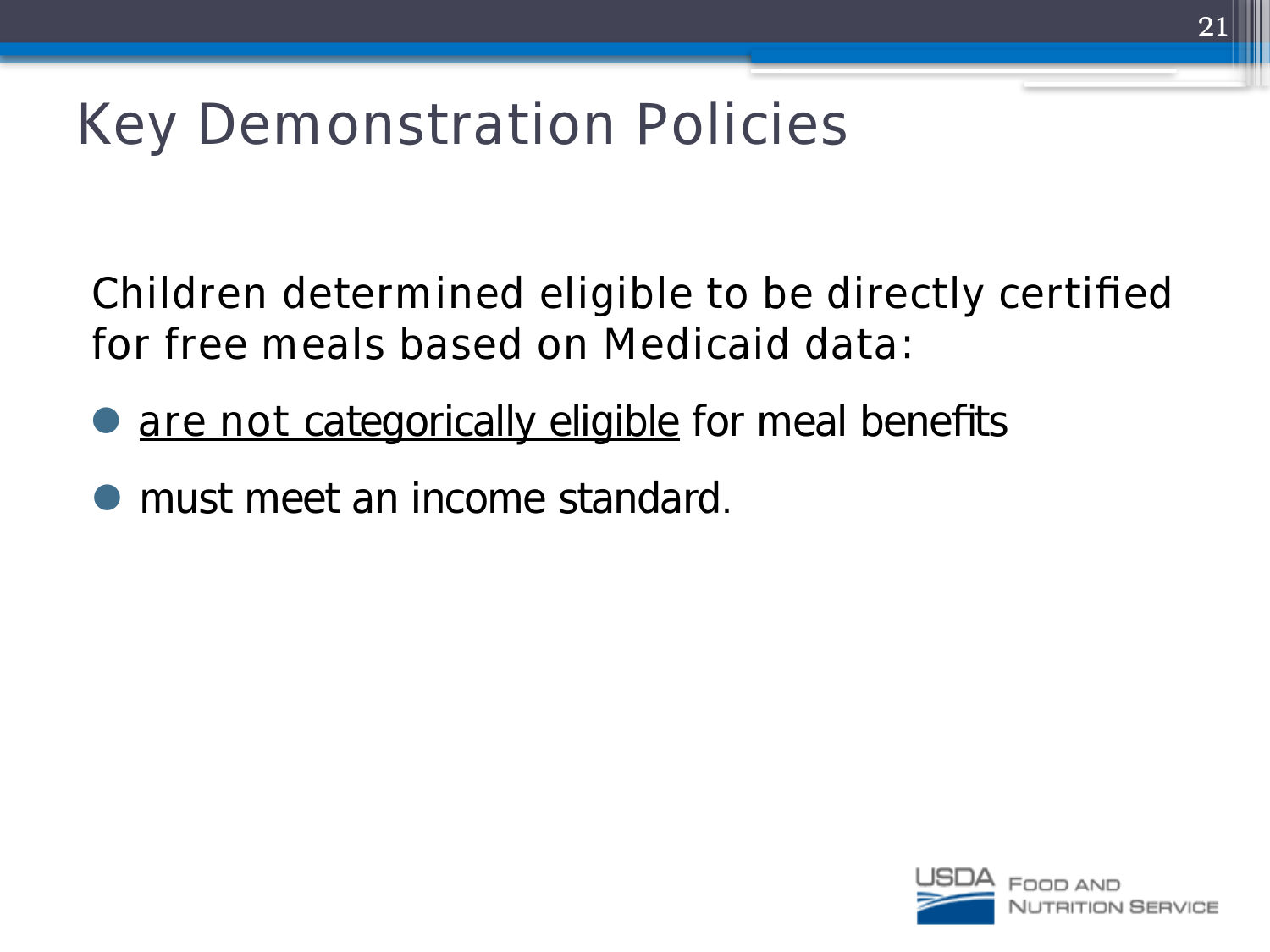

21
# Key Demonstration Policies

Children determined eligible to be directly certified for free meals based on Medicaid data:
 are not categorically eligible for meal benefits
must meet an income standard.